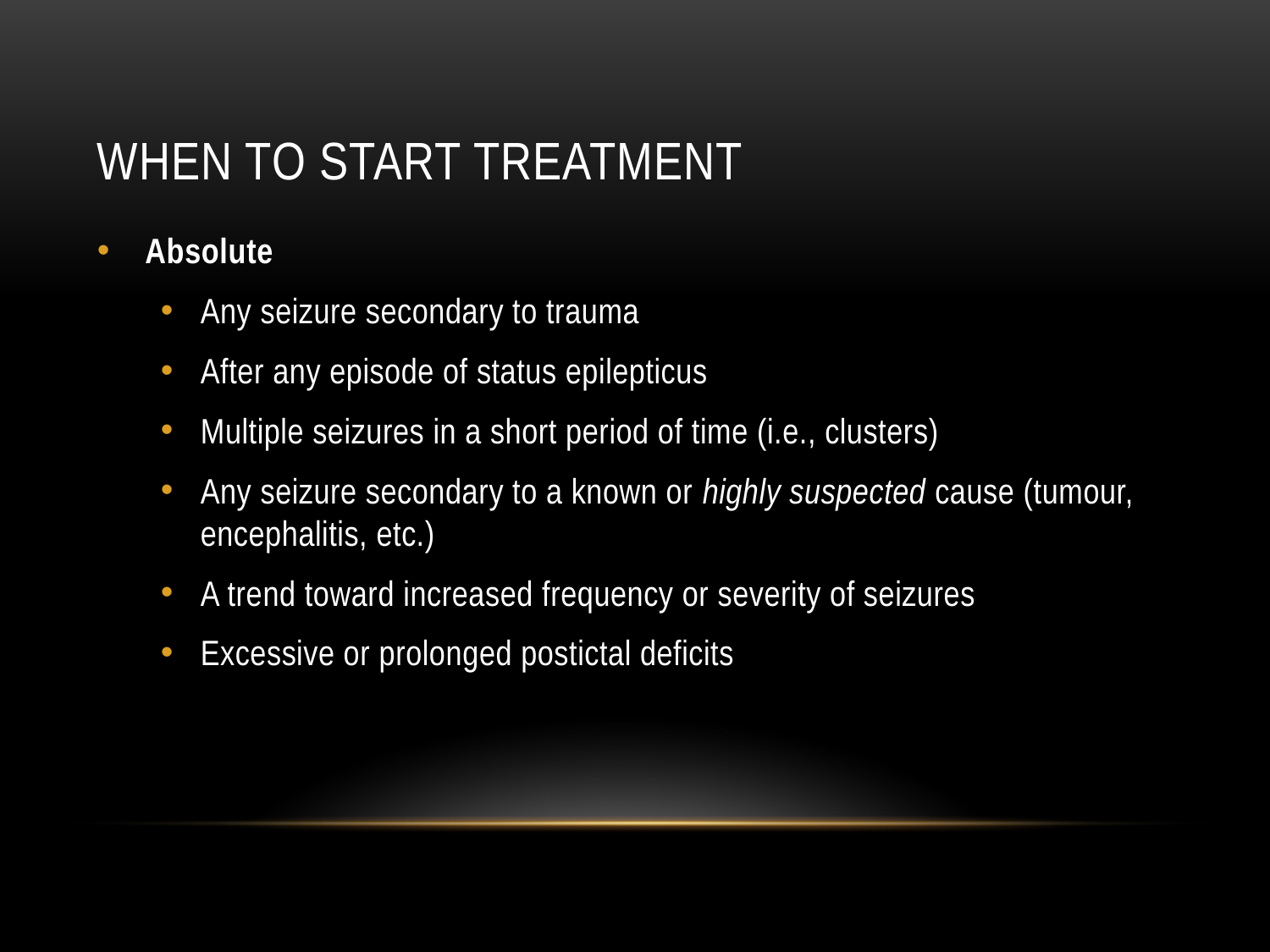

# When to start treatment
Absolute
Any seizure secondary to trauma
After any episode of status epilepticus
Multiple seizures in a short period of time (i.e., clusters)
Any seizure secondary to a known or highly suspected cause (tumour, encephalitis, etc.)
A trend toward increased frequency or severity of seizures
Excessive or prolonged postictal deficits